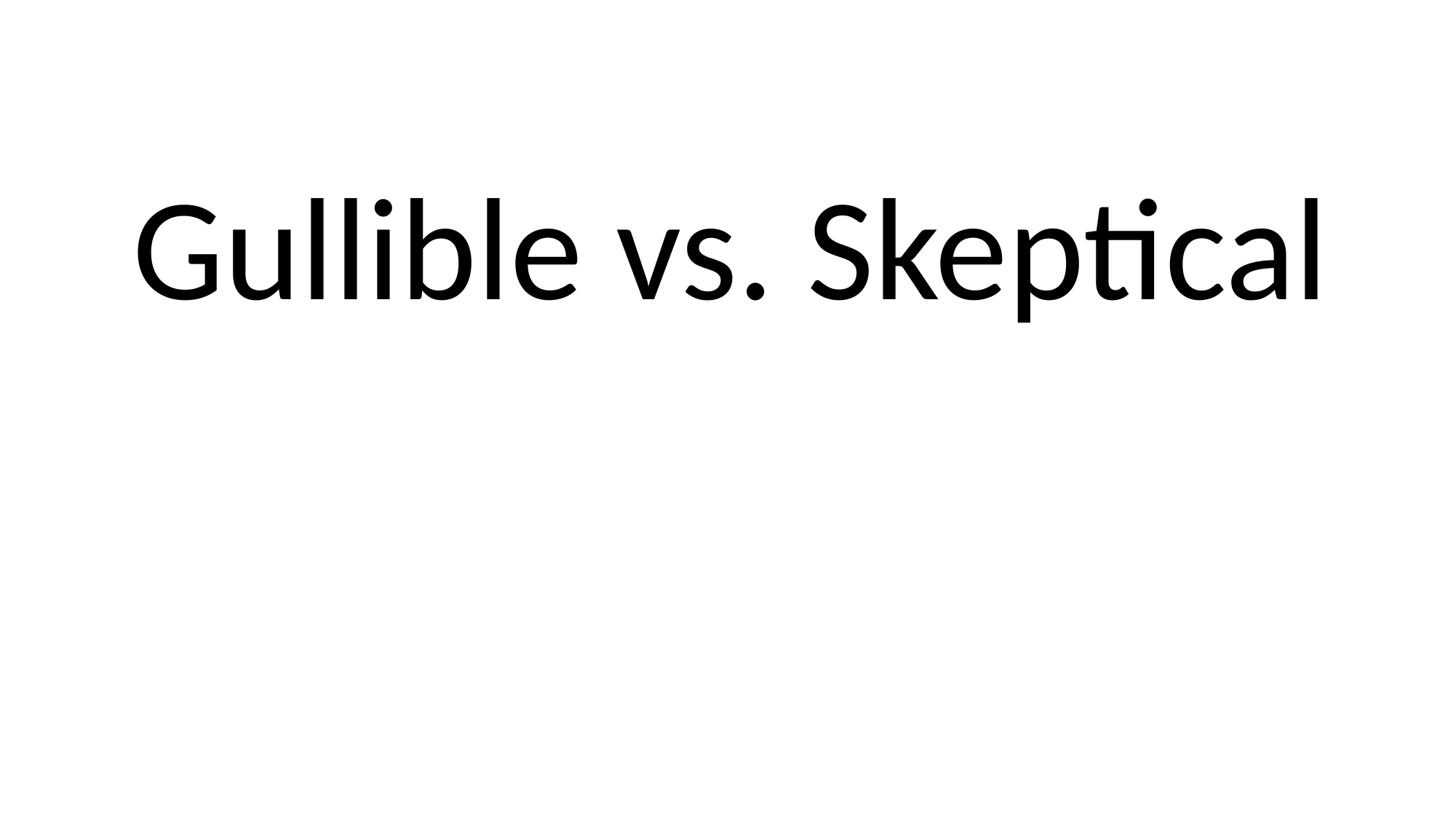

# Gullible vs. Skeptical
How do we reach the right amount of skepticism?